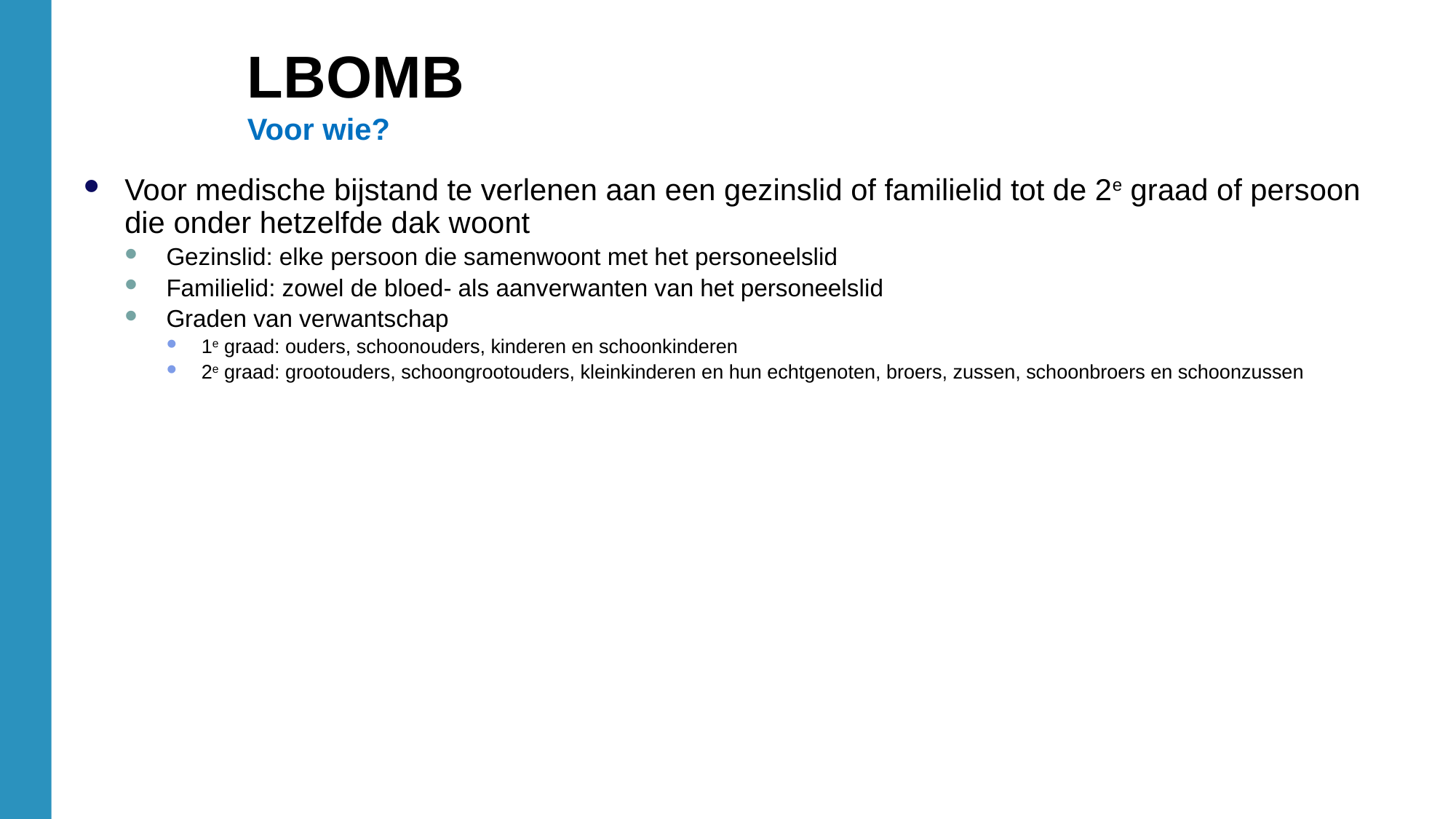

Voor medische bijstand te verlenen aan een gezinslid of familielid tot de 2e graad of persoon die onder hetzelfde dak woont
Gezinslid: elke persoon die samenwoont met het personeelslid
Familielid: zowel de bloed- als aanverwanten van het personeelslid
Graden van verwantschap
1e graad: ouders, schoonouders, kinderen en schoonkinderen
2e graad: grootouders, schoongrootouders, kleinkinderen en hun echtgenoten, broers, zussen, schoonbroers en schoonzussen

LBOMB
Voor wie?